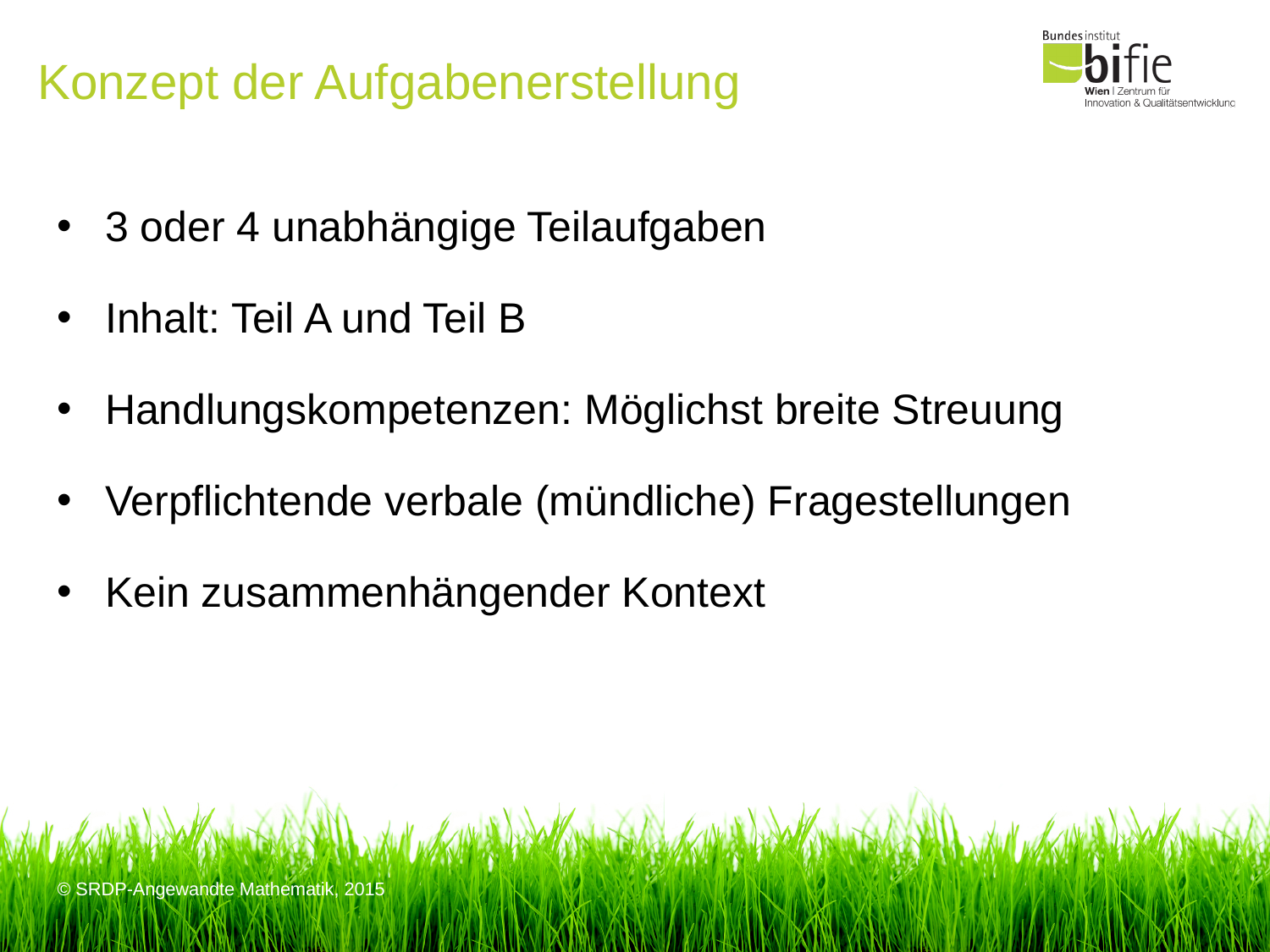

# Konzept der Aufgabenerstellung
3 oder 4 unabhängige Teilaufgaben

Inhalt: Teil A und Teil B

Handlungskompetenzen: Möglichst breite Streuung

Verpflichtende verbale (mündliche) Fragestellungen

Kein zusammenhängender Kontext